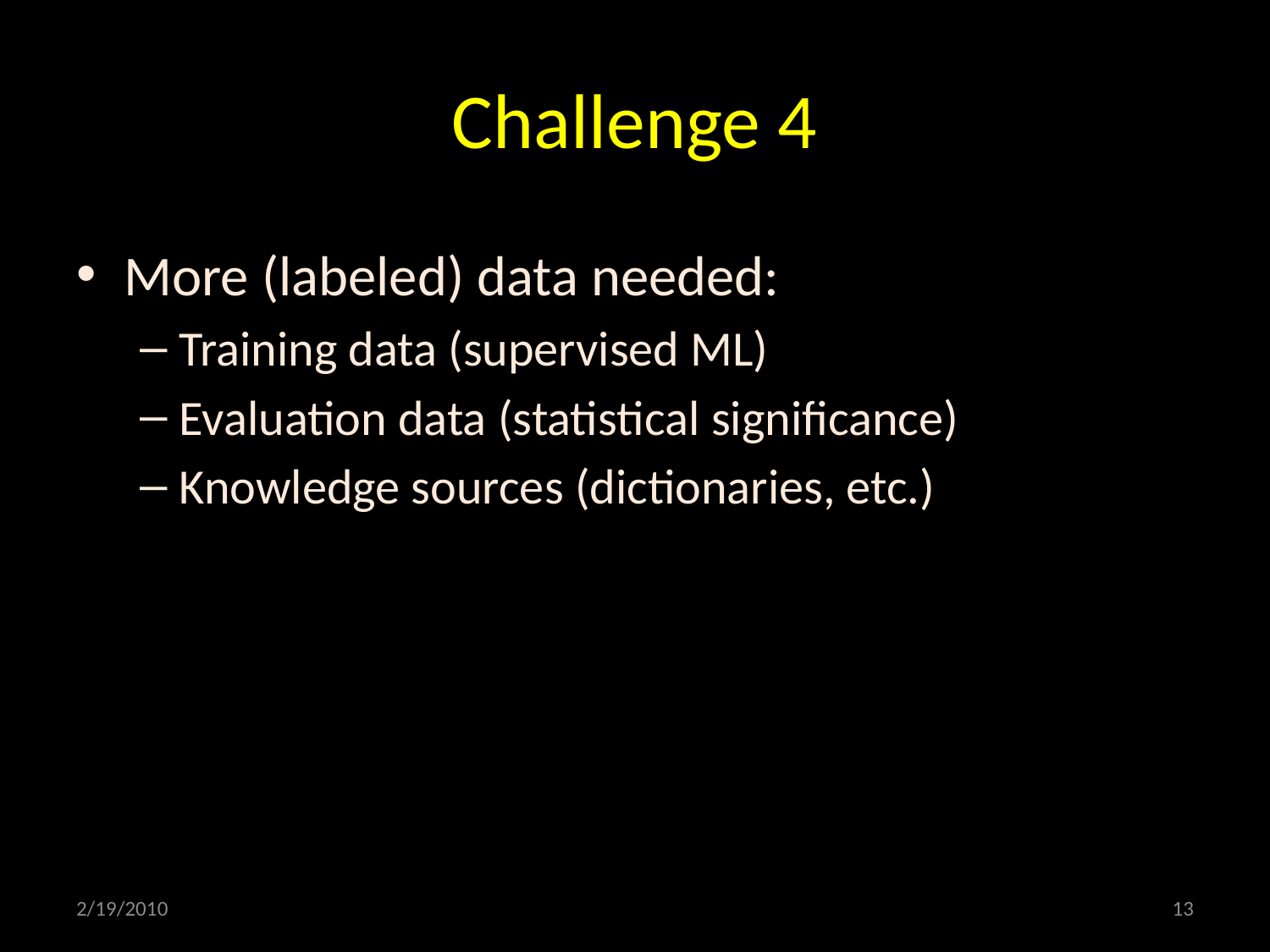

# Challenge 4
More (labeled) data needed:
Training data (supervised ML)
Evaluation data (statistical significance)
Knowledge sources (dictionaries, etc.)
2/19/2010
13